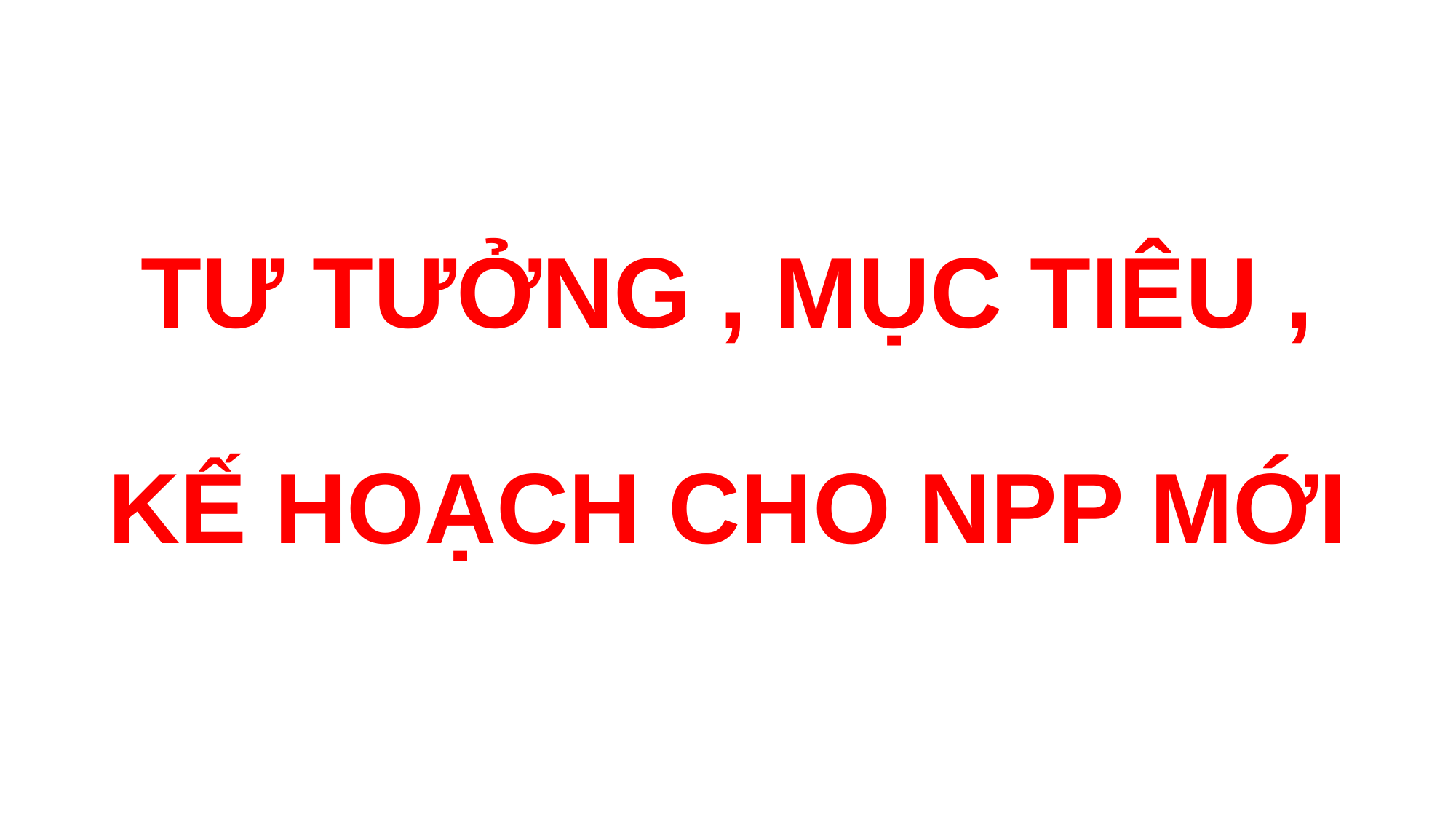

# TƯ TƯỞNG , MỤC TIÊU , KẾ HOẠCH CHO NPP MỚI